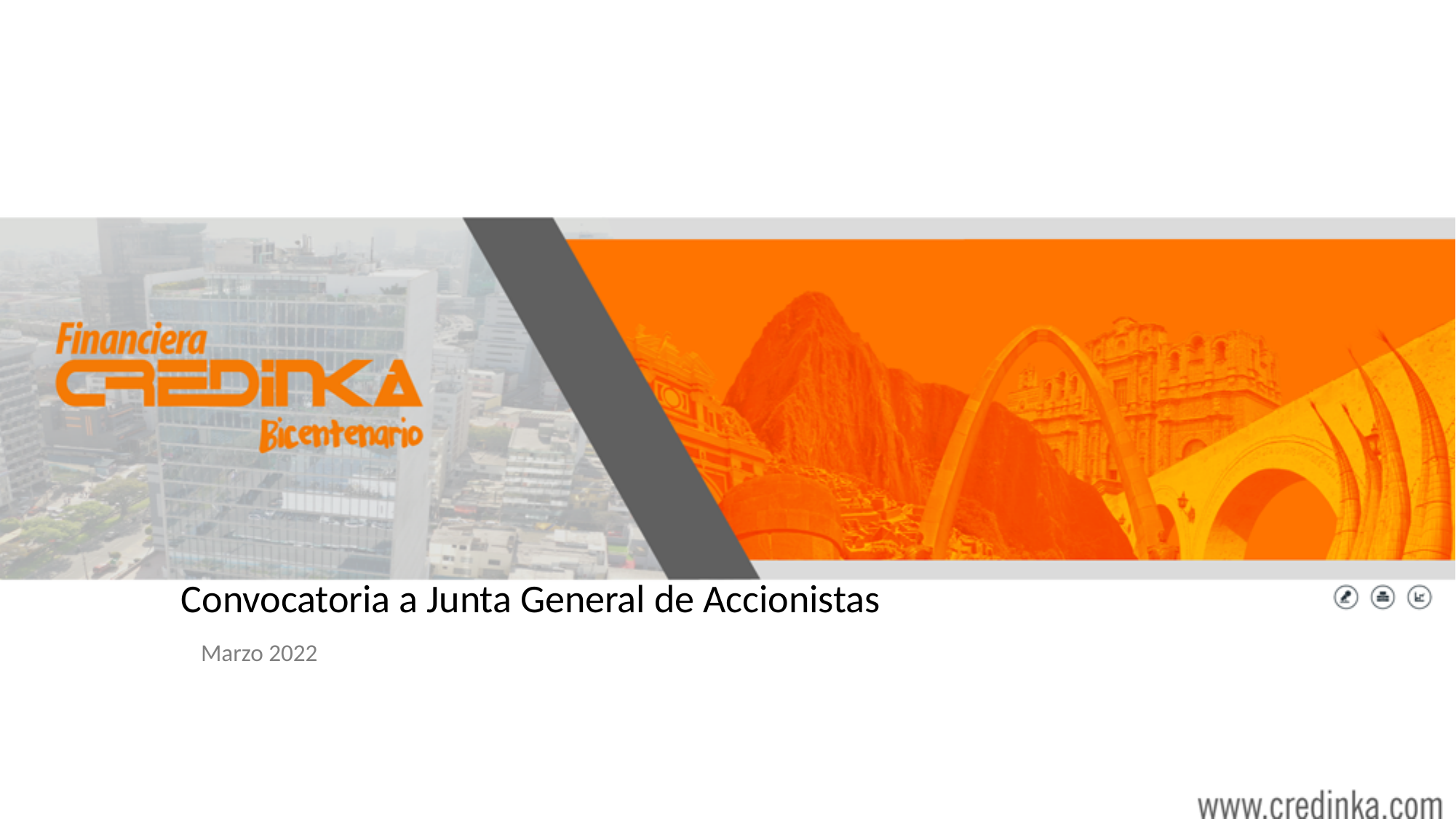

# Convocatoria a Junta General de Accionistas
Marzo 2022